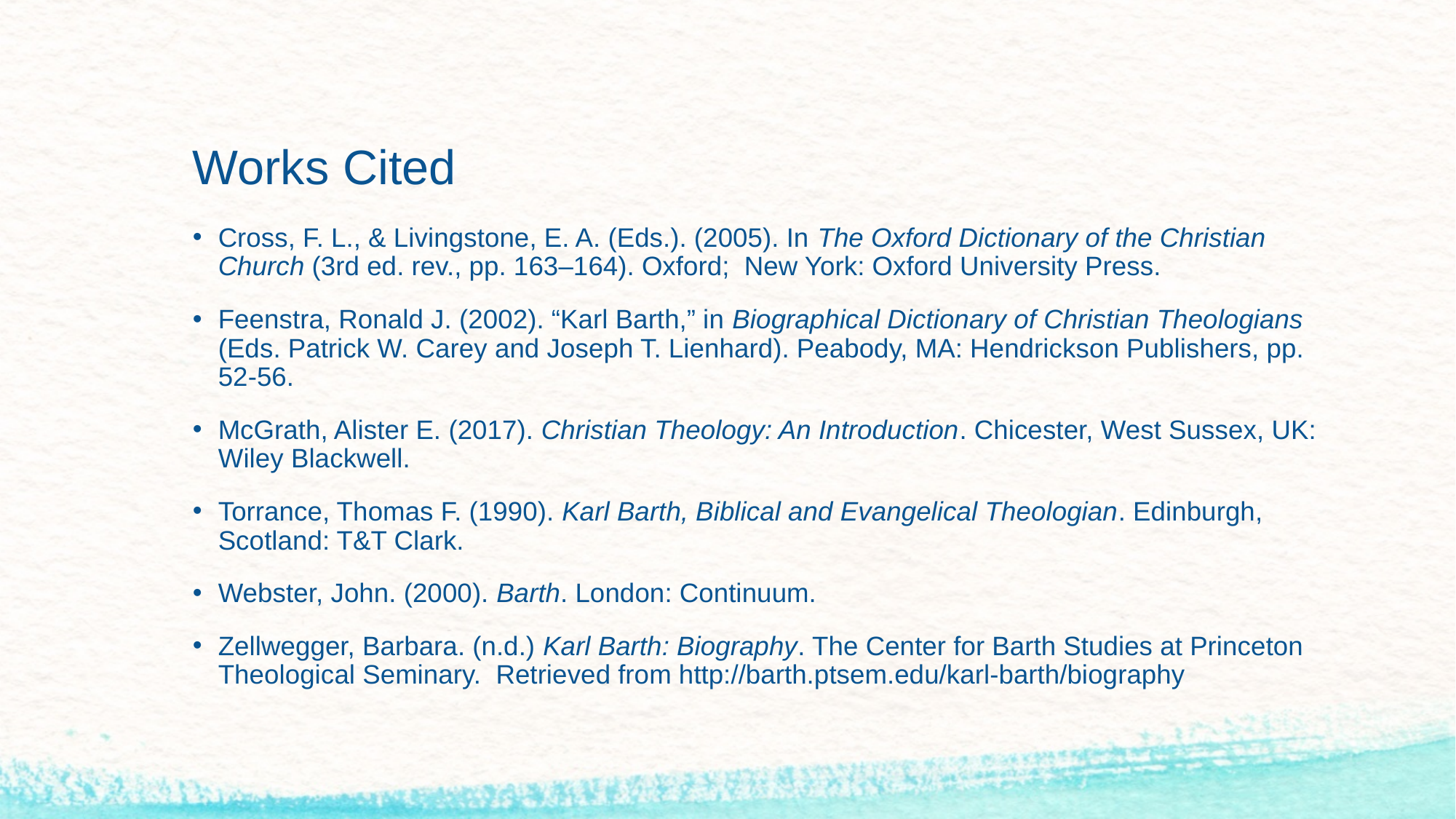

# Works Cited
Cross, F. L., & Livingstone, E. A. (Eds.). (2005). In The Oxford Dictionary of the Christian Church (3rd ed. rev., pp. 163–164). Oxford;  New York: Oxford University Press.
Feenstra, Ronald J. (2002). “Karl Barth,” in Biographical Dictionary of Christian Theologians (Eds. Patrick W. Carey and Joseph T. Lienhard). Peabody, MA: Hendrickson Publishers, pp. 52-56.
McGrath, Alister E. (2017). Christian Theology: An Introduction. Chicester, West Sussex, UK: Wiley Blackwell.
Torrance, Thomas F. (1990). Karl Barth, Biblical and Evangelical Theologian. Edinburgh, Scotland: T&T Clark.
Webster, John. (2000). Barth. London: Continuum.
Zellwegger, Barbara. (n.d.) Karl Barth: Biography. The Center for Barth Studies at Princeton Theological Seminary.  Retrieved from http://barth.ptsem.edu/karl-barth/biography